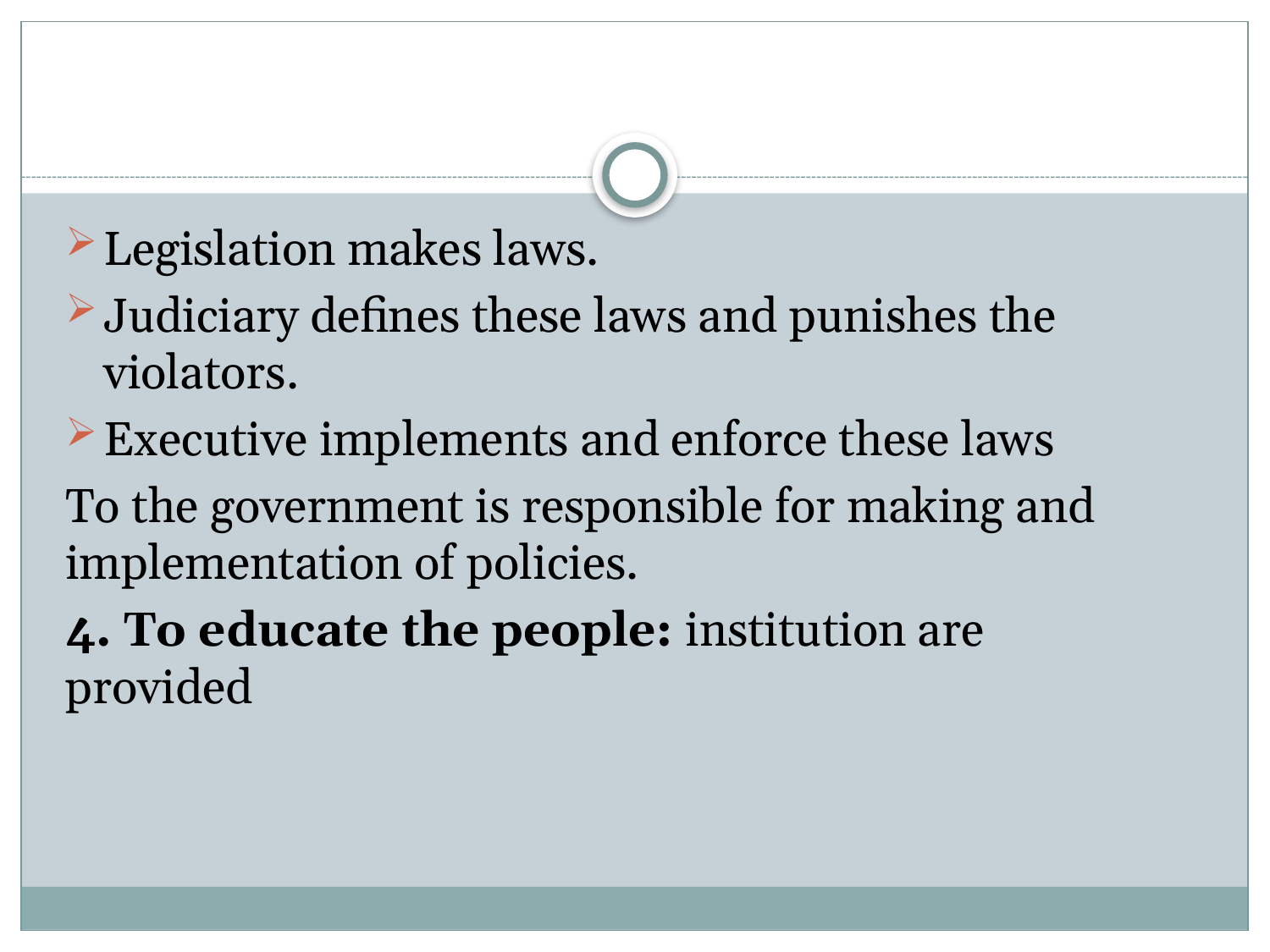

#
Legislation makes laws.
Judiciary defines these laws and punishes the violators.
Executive implements and enforce these laws
To the government is responsible for making and implementation of policies.
4. To educate the people: institution are provided